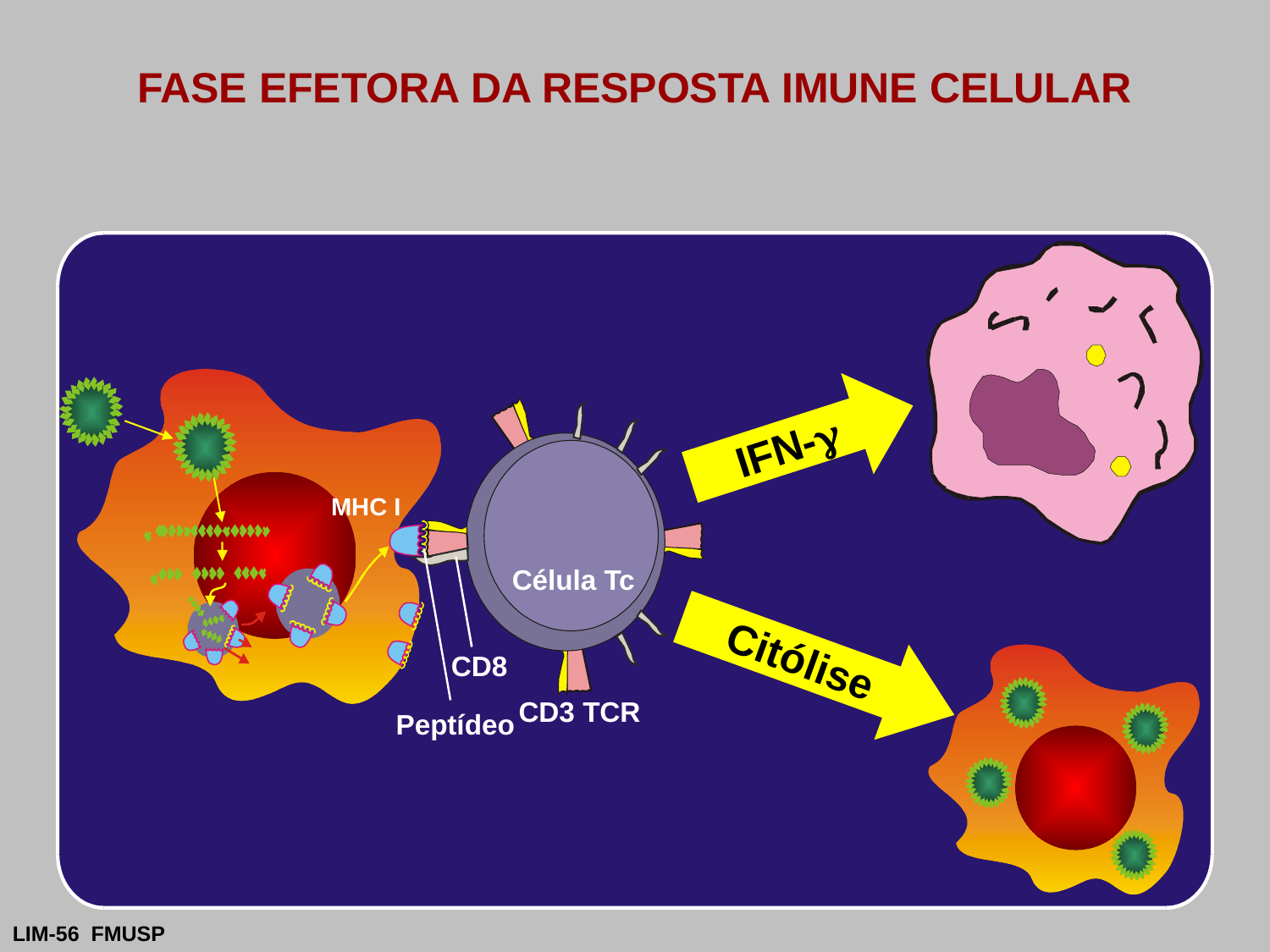

FASE EFETORA DA RESPOSTA IMUNE CELULAR

MHC I

Célula Tc

CD8

CD3 TCR
Peptídeo
IFN-γ
Citólise